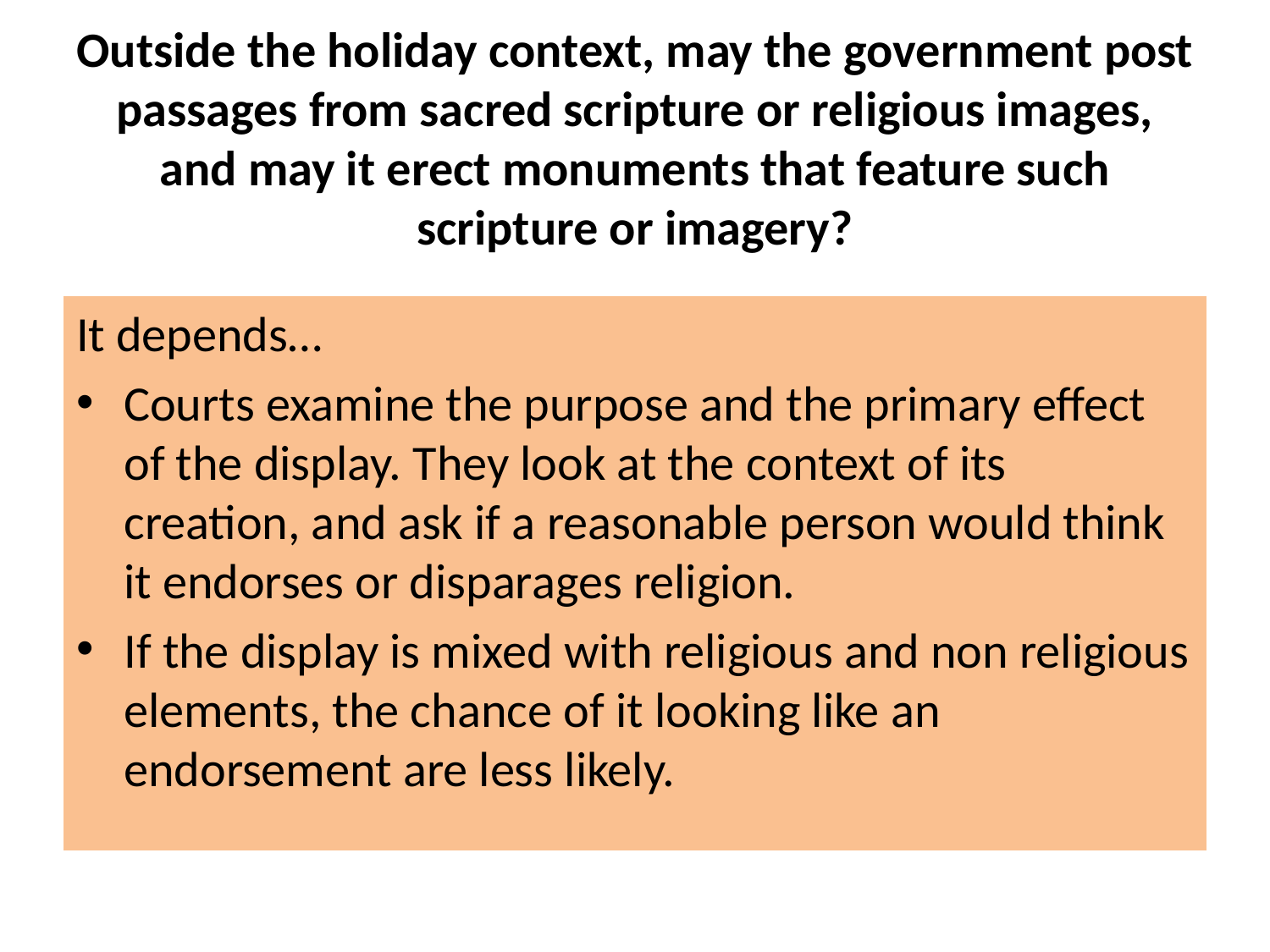

# Outside the holiday context, may the government post passages from sacred scripture or religious images, and may it erect monuments that feature such scripture or imagery?
It depends…
Courts examine the purpose and the primary effect of the display. They look at the context of its creation, and ask if a reasonable person would think it endorses or disparages religion.
If the display is mixed with religious and non religious elements, the chance of it looking like an endorsement are less likely.